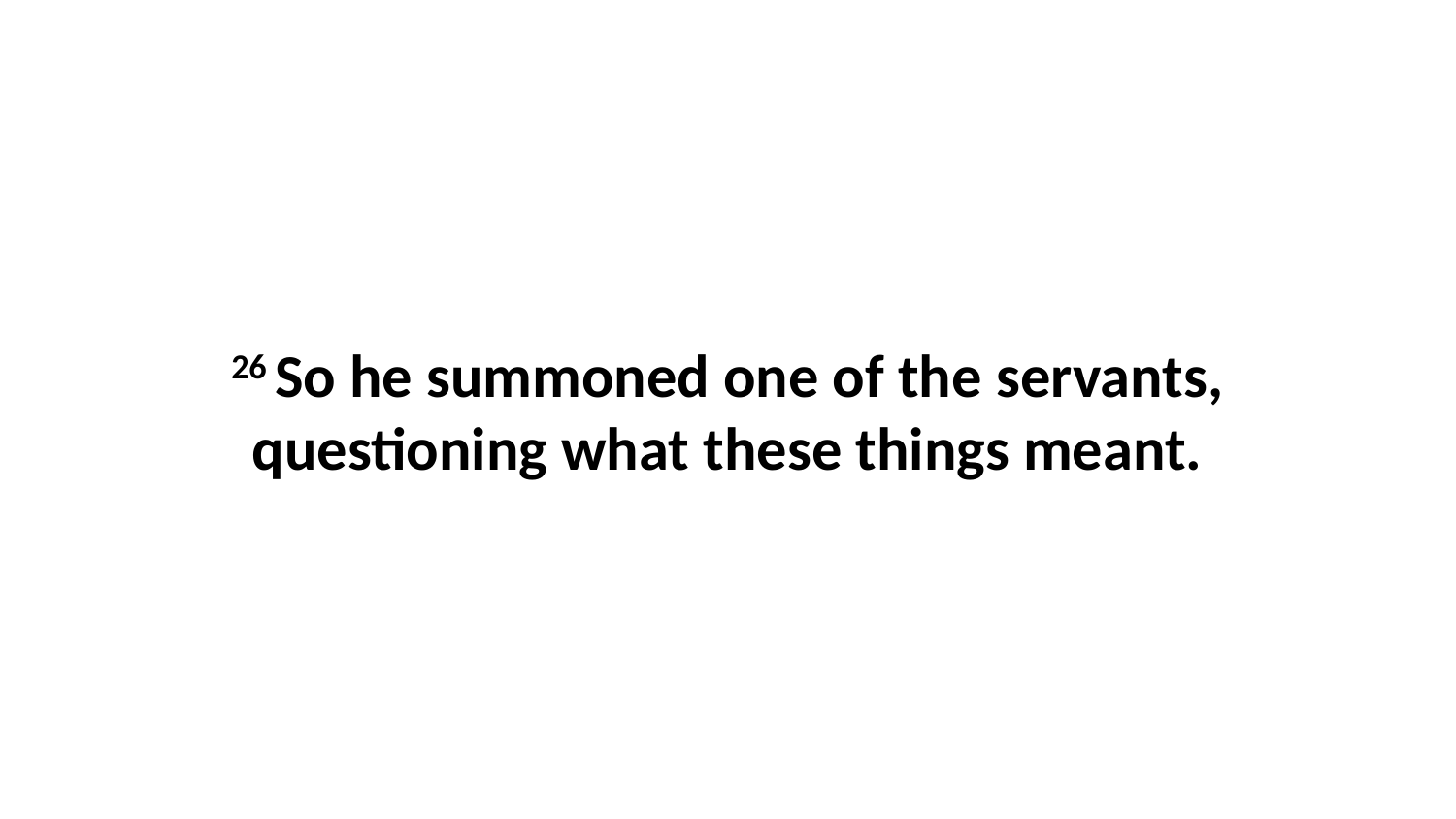

26 So he summoned one of the servants, questioning what these things meant.